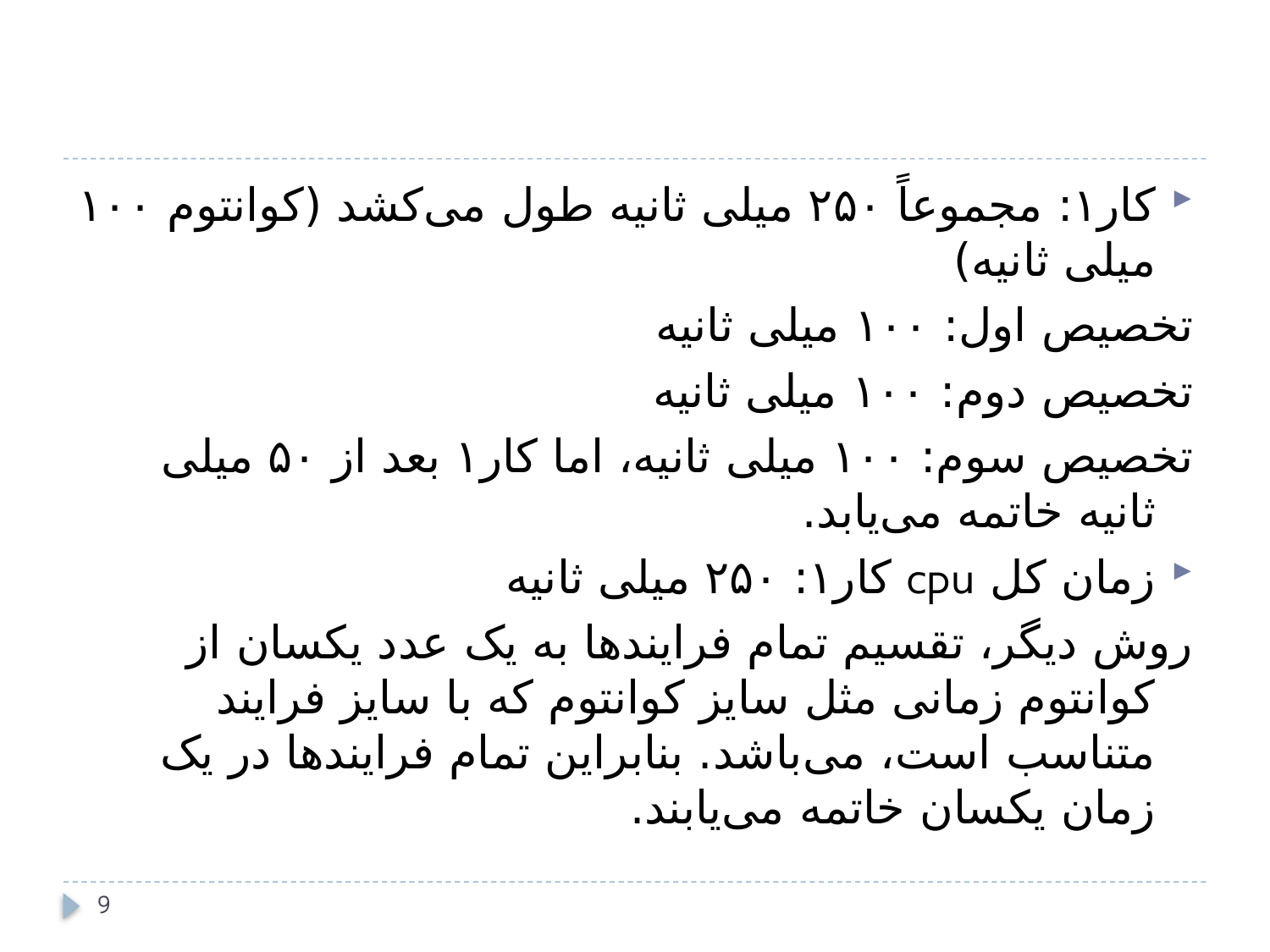

#
کار۱: مجموعاً ۲۵۰ میلی ثانیه طول می‌کشد (کوانتوم ۱۰۰ میلی ثانیه)
تخصیص اول: ۱۰۰ میلی ثانیه
تخصیص دوم: ۱۰۰ میلی ثانیه
تخصیص سوم: ۱۰۰ میلی ثانیه، اما کار۱ بعد از ۵۰ میلی ثانیه خاتمه می‌یابد.
زمان کل cpu کار۱: ۲۵۰ میلی ثانیه
روش دیگر، تقسیم تمام فرایندها به یک عدد یکسان از کوانتوم زمانی مثل سایز کوانتوم که با سایز فرایند متناسب است، می‌باشد. بنابراین تمام فرایندها در یک زمان یکسان خاتمه می‌یابند.
9